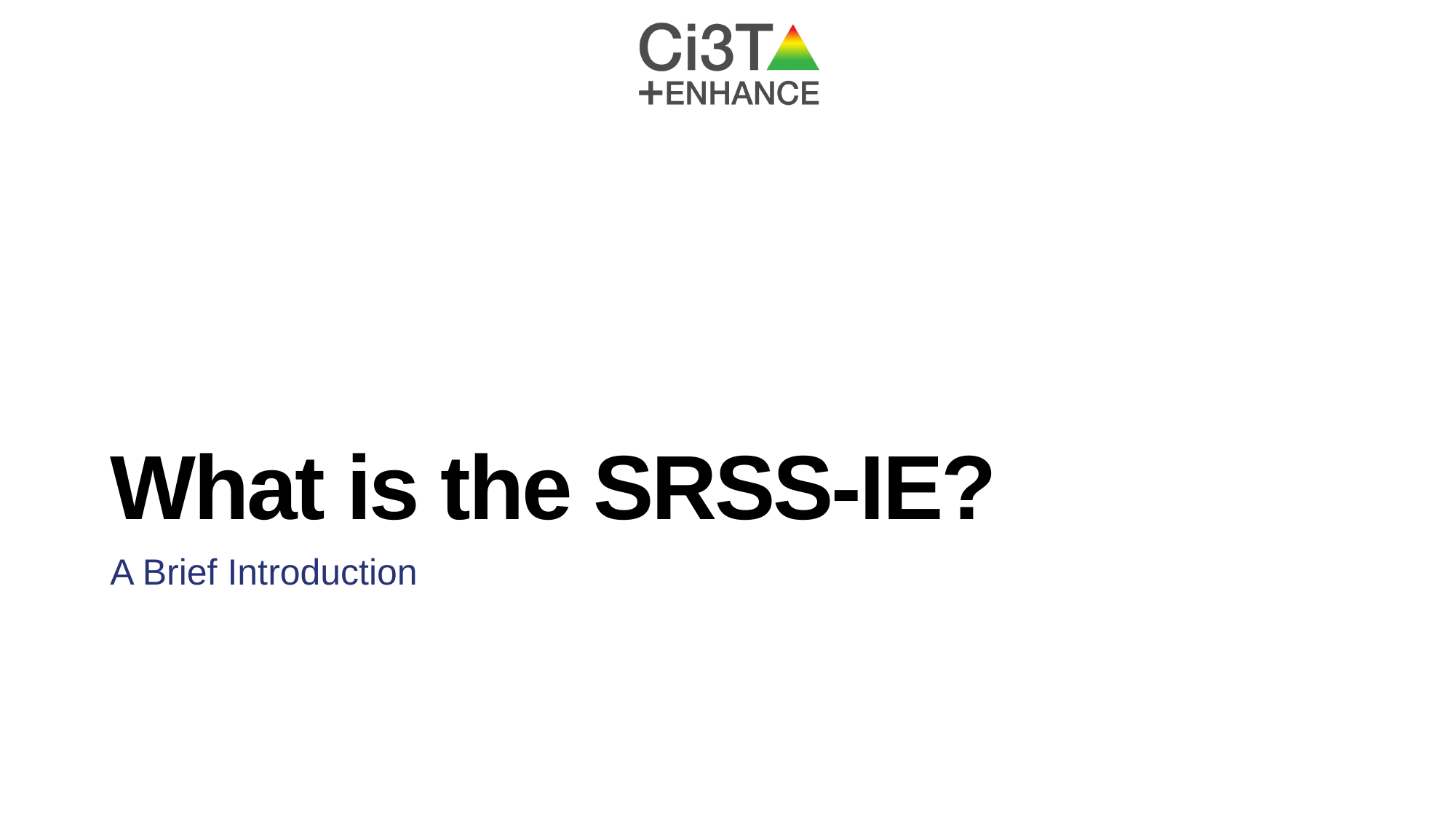

# What is the SRSS-IE?
A Brief Introduction